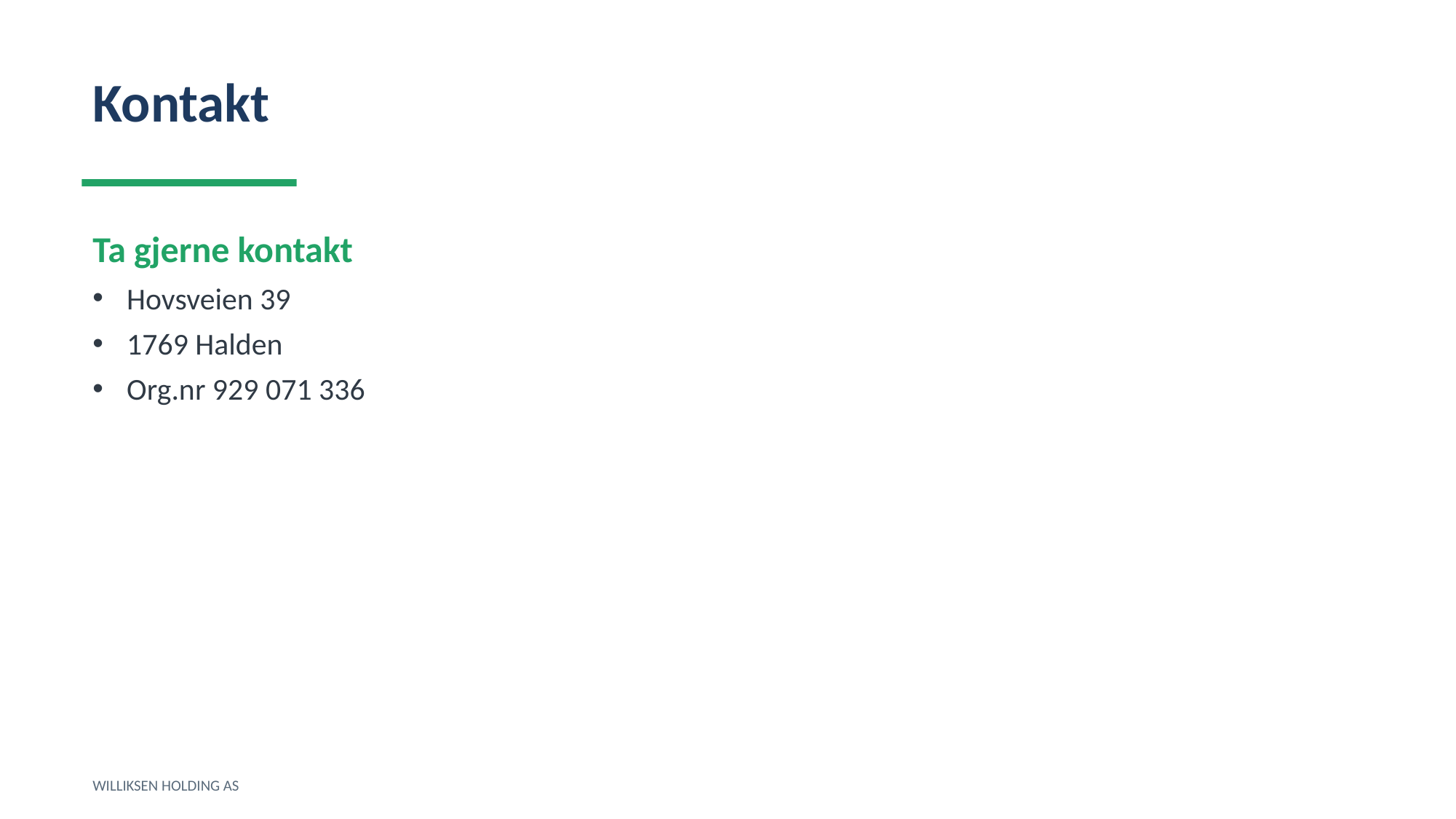

Kontakt

Ta gjerne kontakt
Hovsveien 39
1769 Halden
Org.nr 929 071 336
WILLIKSEN HOLDING AS